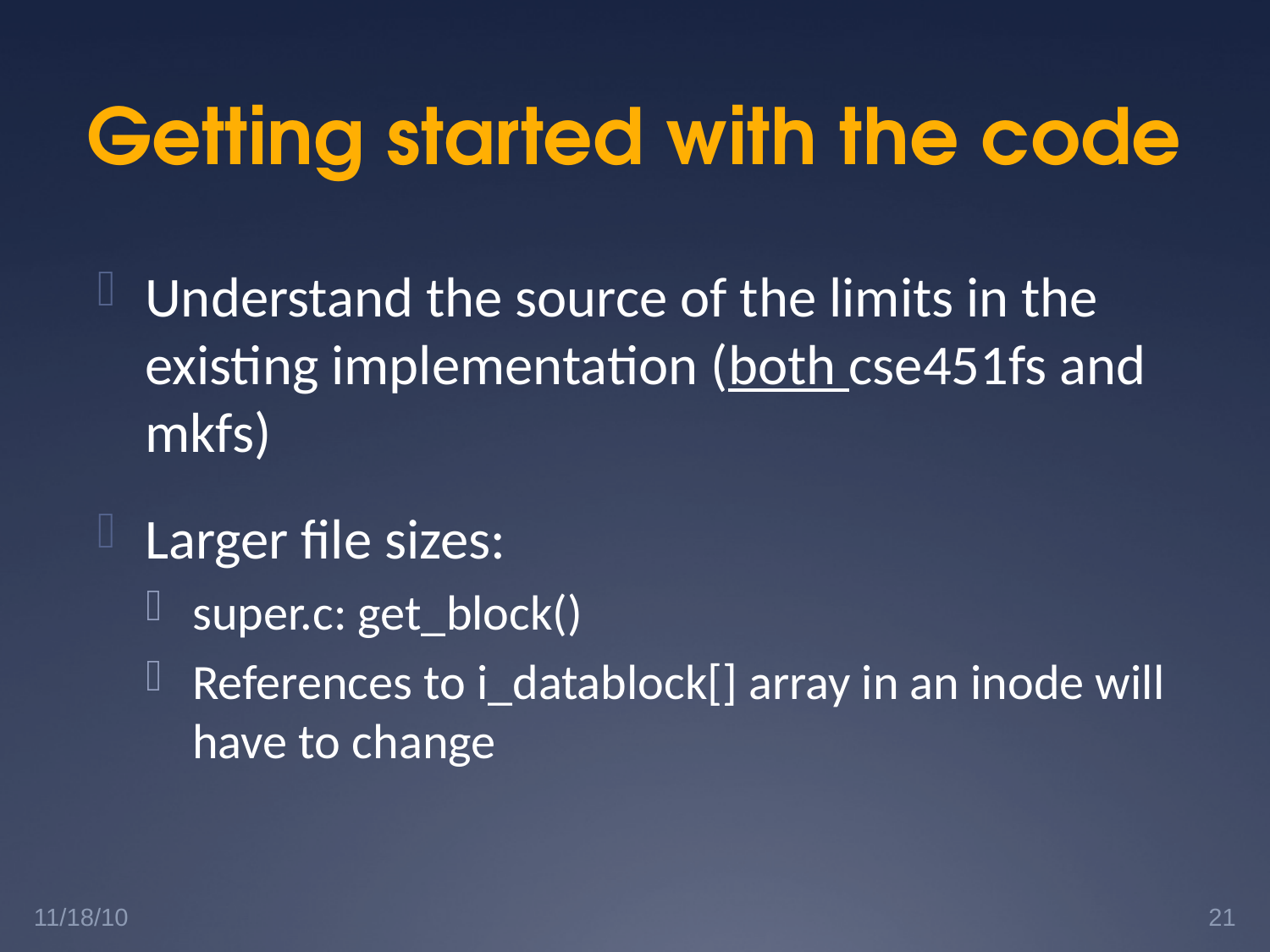

# Getting started with the code
Understand the source of the limits in the existing implementation (both cse451fs and mkfs)
Larger file sizes:
super.c: get_block()
References to i_datablock[] array in an inode will have to change
11/18/10
21